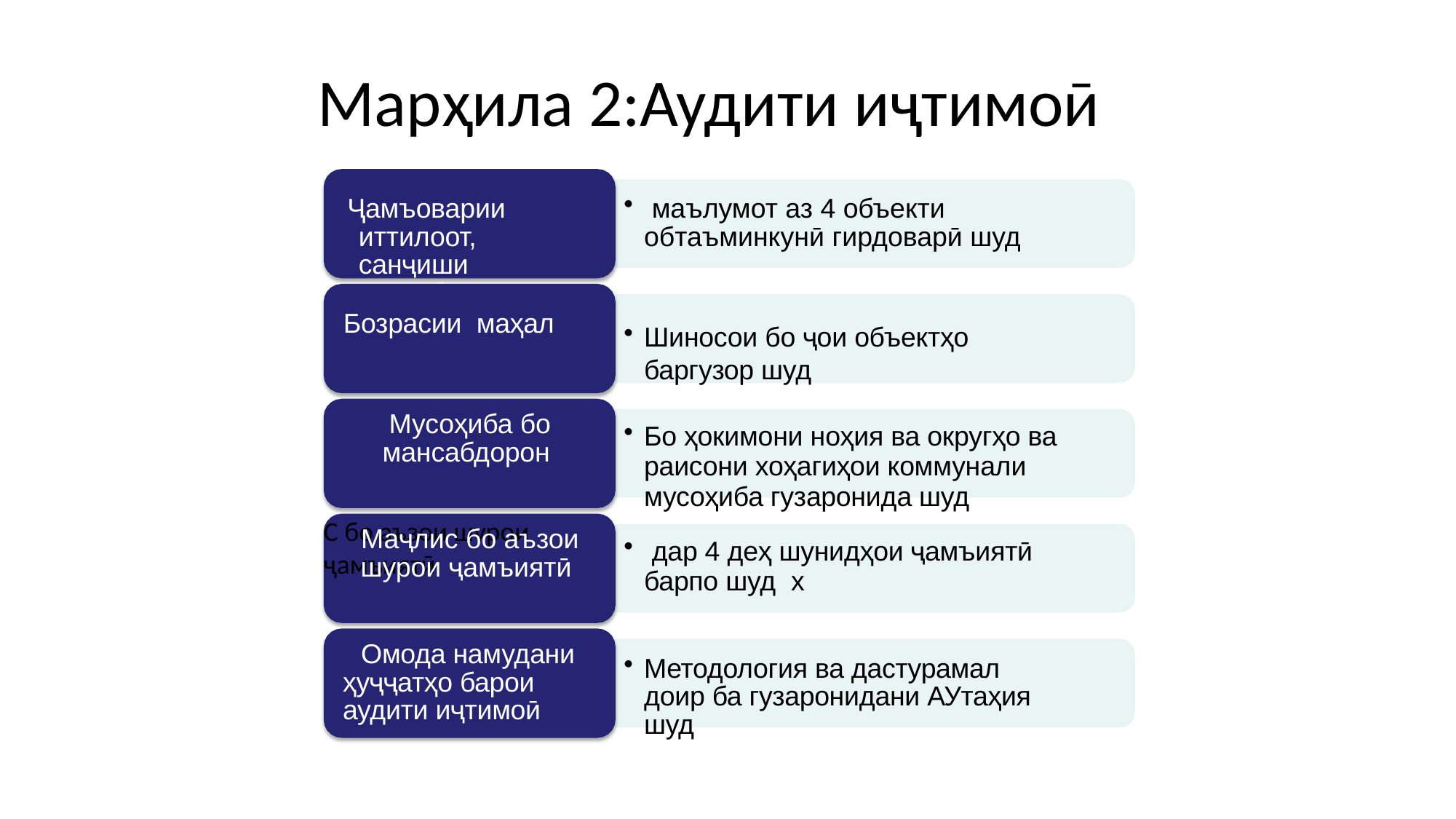

# Марҳила 2:Аудити иҷтимоӣ

Ҷамъоварии иттилоот, санҷиши ҳҳисоботҳо  проверка отчетов
 маълумот аз 4 объекти обтаъминкунӣ гирдоварӣ шуд

Бозрасии  маҳал
Шиносои бо ҷои объектҳо баргузор шуд

Мусоҳиба бо мансабдорон
Бо ҳокимони ноҳия ва округҳо ва раисони хоҳагиҳои коммунали мусоҳиба гузаронида шуд

С бо аъзои шурои ҷамъиятӣ

Маҷлис бо аъзои шурои ҷамъиятӣ
 дар 4 деҳ шунидҳои ҷамъиятӣ барпо шуд  х

Омода намудани ҳуҷҷатҳо барои аудити иҷтимоӣ
Методология ва дастурамал доир ба гузаронидани АУтаҳия шуд